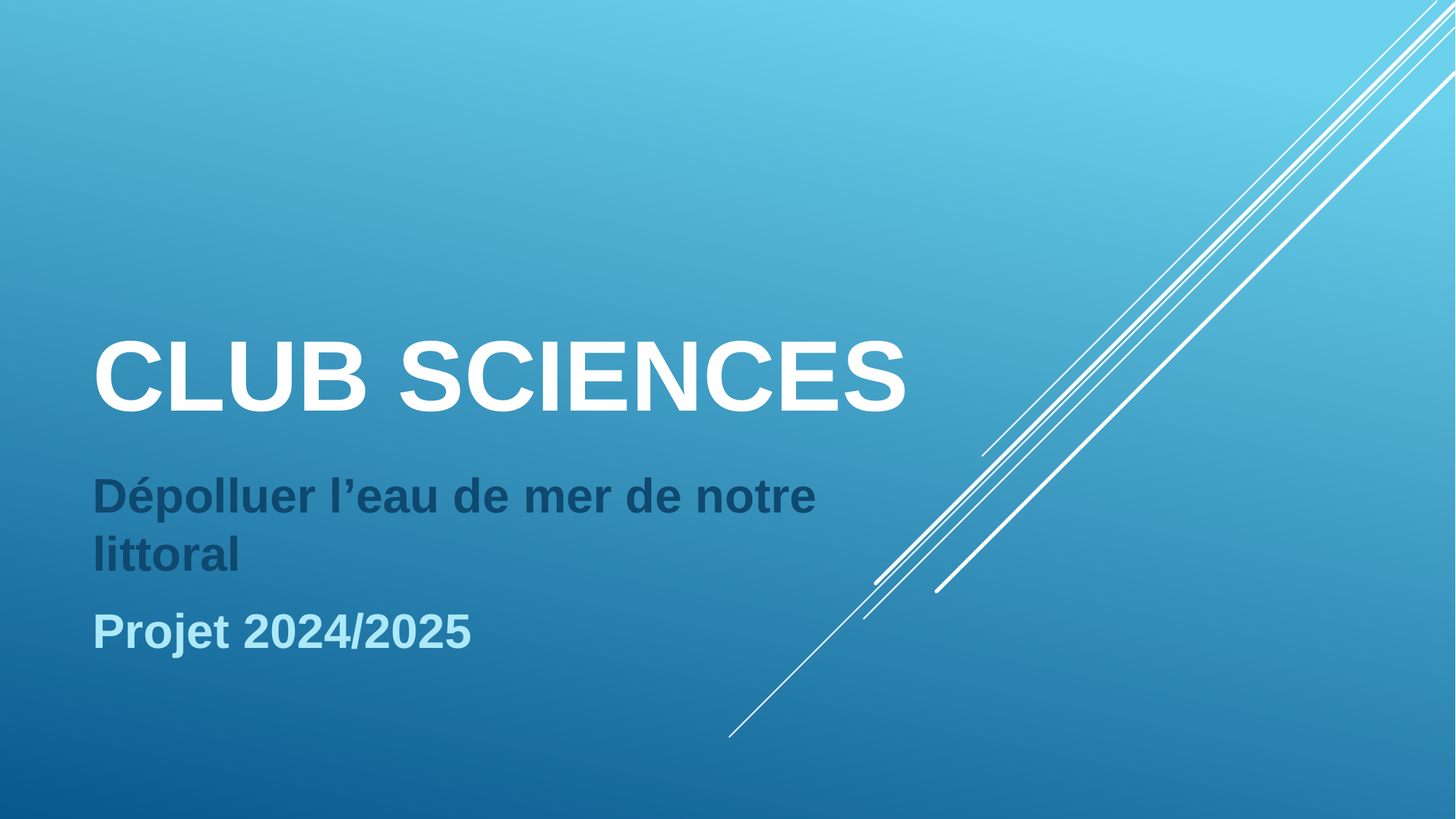

# Club Sciences
Dépolluer l’eau de mer de notre littoral
Projet 2024/2025